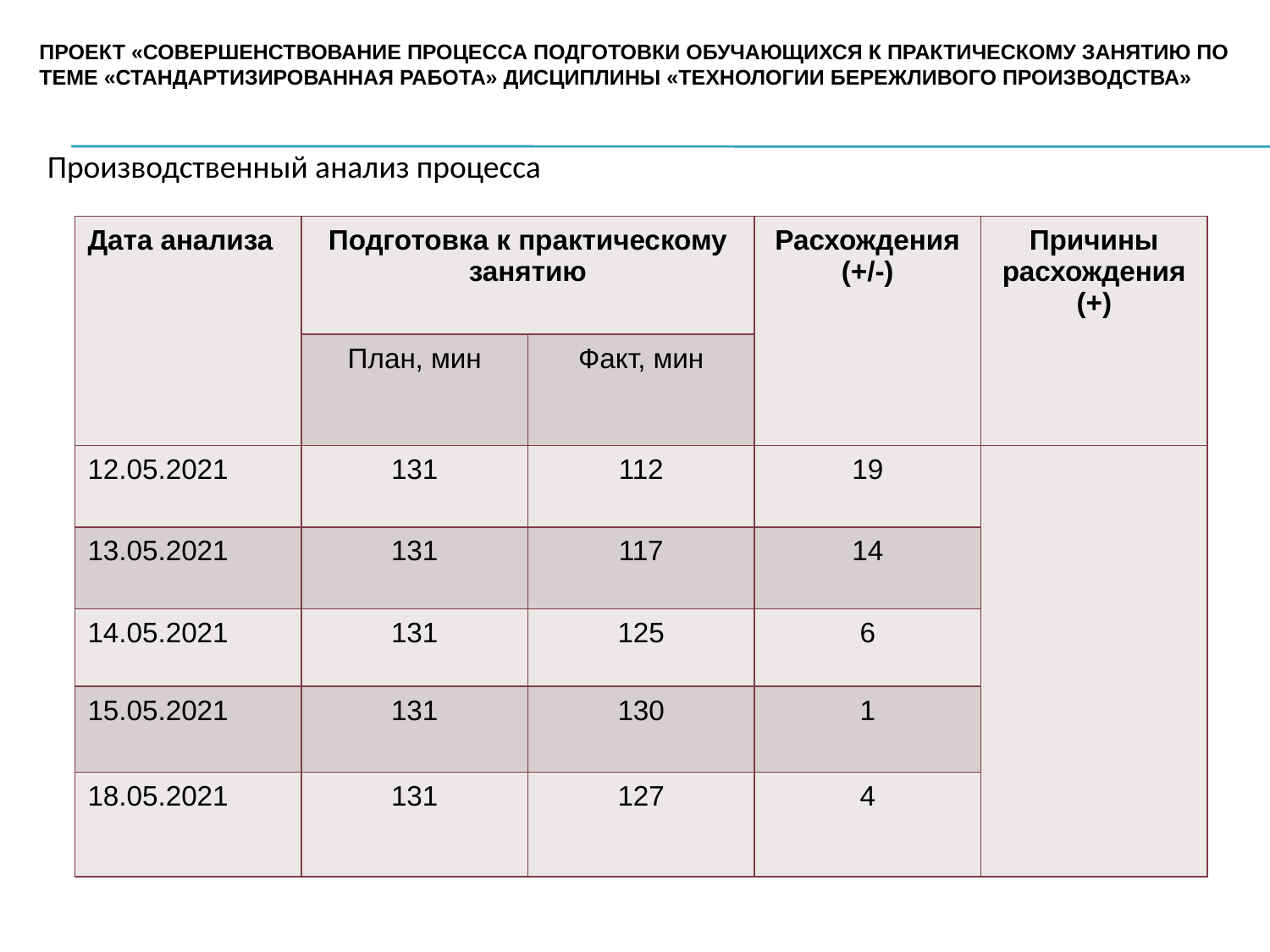

Проект «СОВЕРШЕНСТВОВАНИЕ процесса подготовки обучающихся к практическому занятию по теме «стандартизированная работа» дисциплины «технологии бережливого производства»
Производственный анализ процесса
| Дата анализа | Подготовка к практическому занятию |  | Расхождения (+/-) | Причины расхождения (+) |
| --- | --- | --- | --- | --- |
|  | План, мин | Факт, мин |  |  |
| 12.05.2021 | 131 | 112 | 19 |  |
| 13.05.2021 | 131 | 117 | 14 |  |
| 14.05.2021 | 131 | 125 | 6 |  |
| 15.05.2021 | 131 | 130 | 1 |  |
| 18.05.2021 | 131 | 127 | 4 |  |